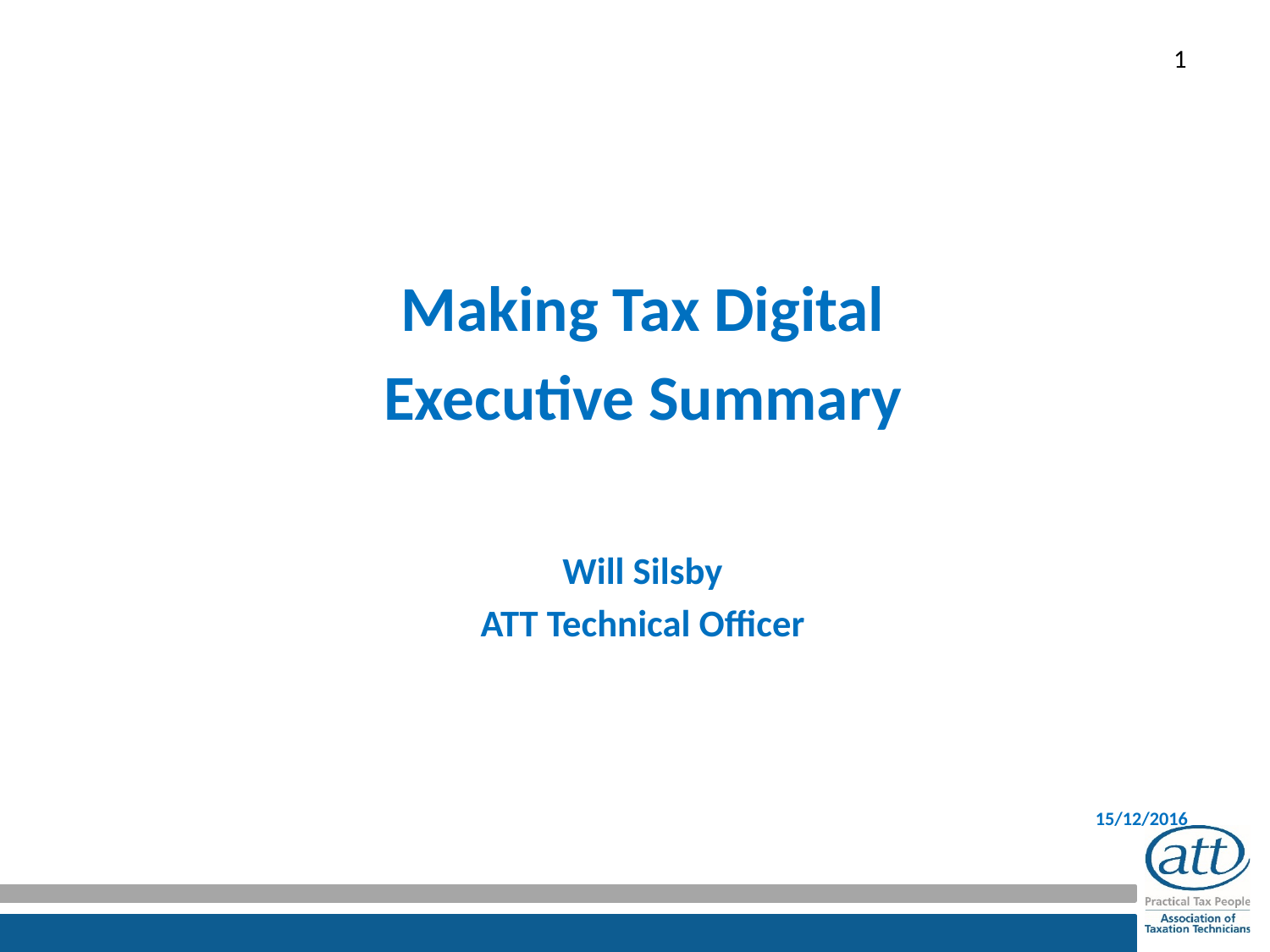

Making Tax Digital
Executive Summary

Will Silsby
ATT Technical Officer

15/12/2016